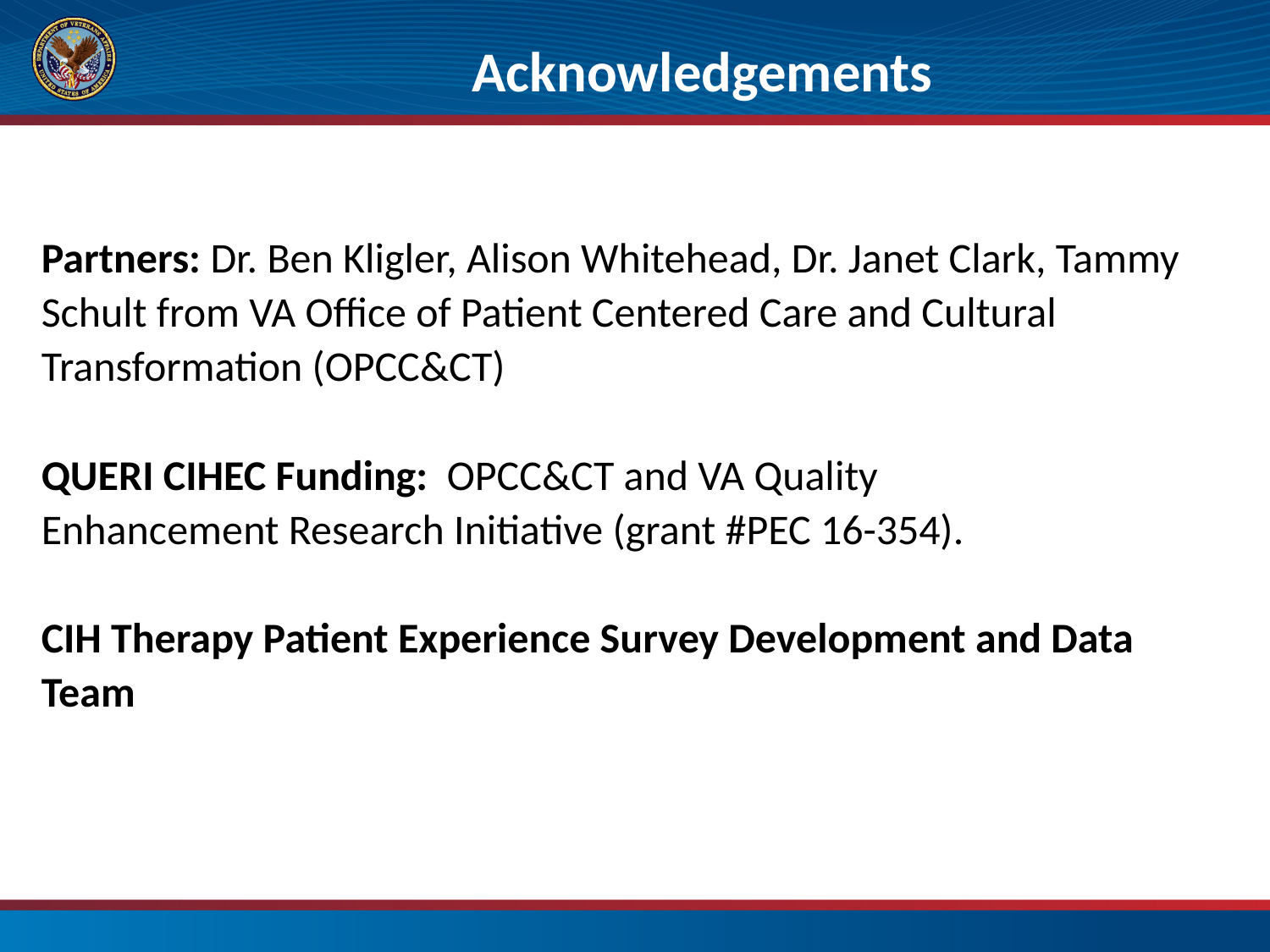

Acknowledgements
# Partners: Dr. Ben Kligler, Alison Whitehead, Dr. Janet Clark, Tammy Schult from VA Office of Patient Centered Care and Cultural Transformation (OPCC&CT) QUERI CIHEC Funding:  OPCC&CT and VA Quality Enhancement Research Initiative (grant #PEC 16-354). CIH Therapy Patient Experience Survey Development and Data Team
22